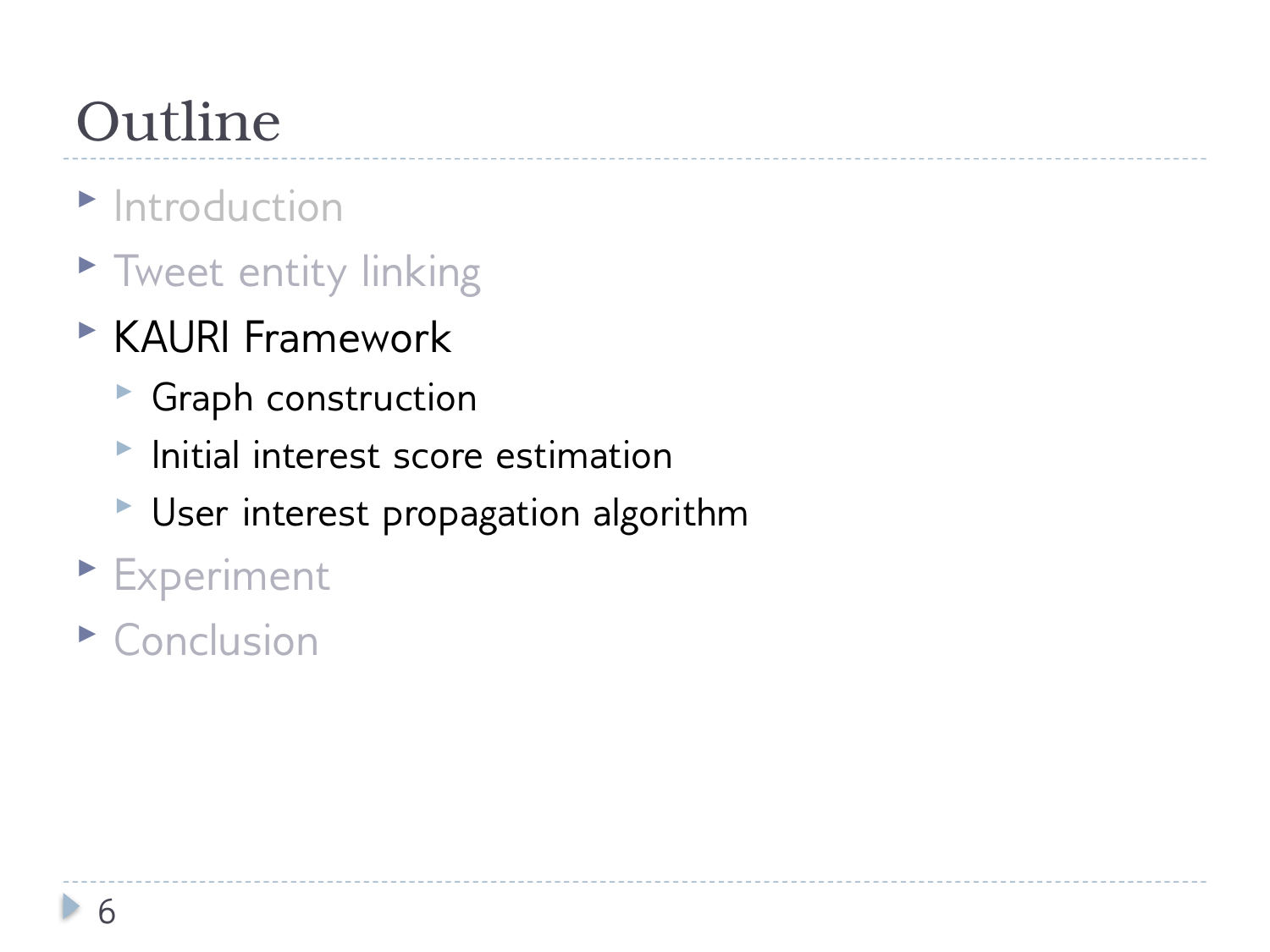

# Outline
Introduction
Tweet entity linking
KAURI Framework
Graph construction
Initial interest score estimation
User interest propagation algorithm
Experiment
Conclusion

6